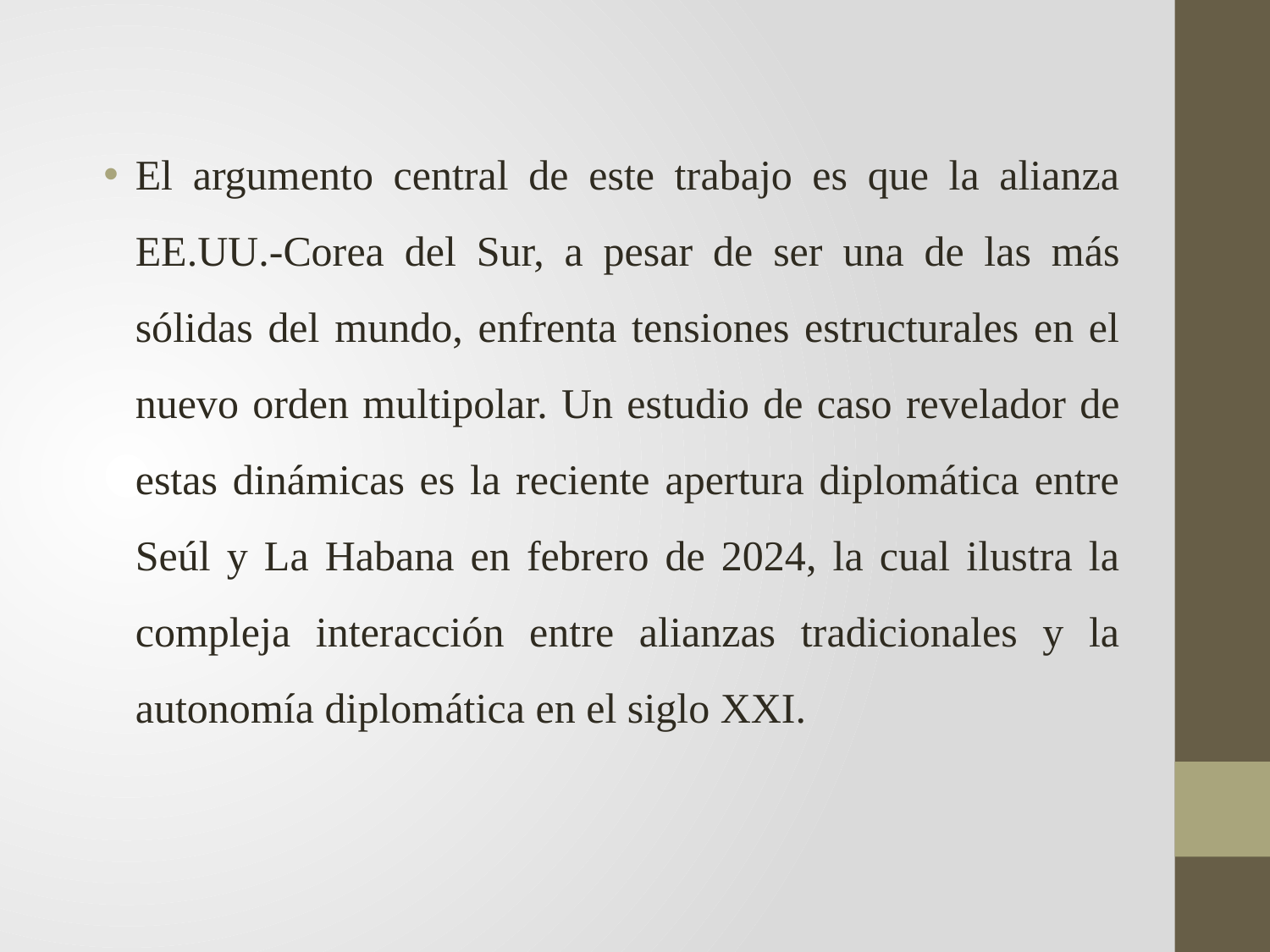

El argumento central de este trabajo es que la alianza EE.UU.-Corea del Sur, a pesar de ser una de las más sólidas del mundo, enfrenta tensiones estructurales en el nuevo orden multipolar. Un estudio de caso revelador de estas dinámicas es la reciente apertura diplomática entre Seúl y La Habana en febrero de 2024, la cual ilustra la compleja interacción entre alianzas tradicionales y la autonomía diplomática en el siglo XXI.